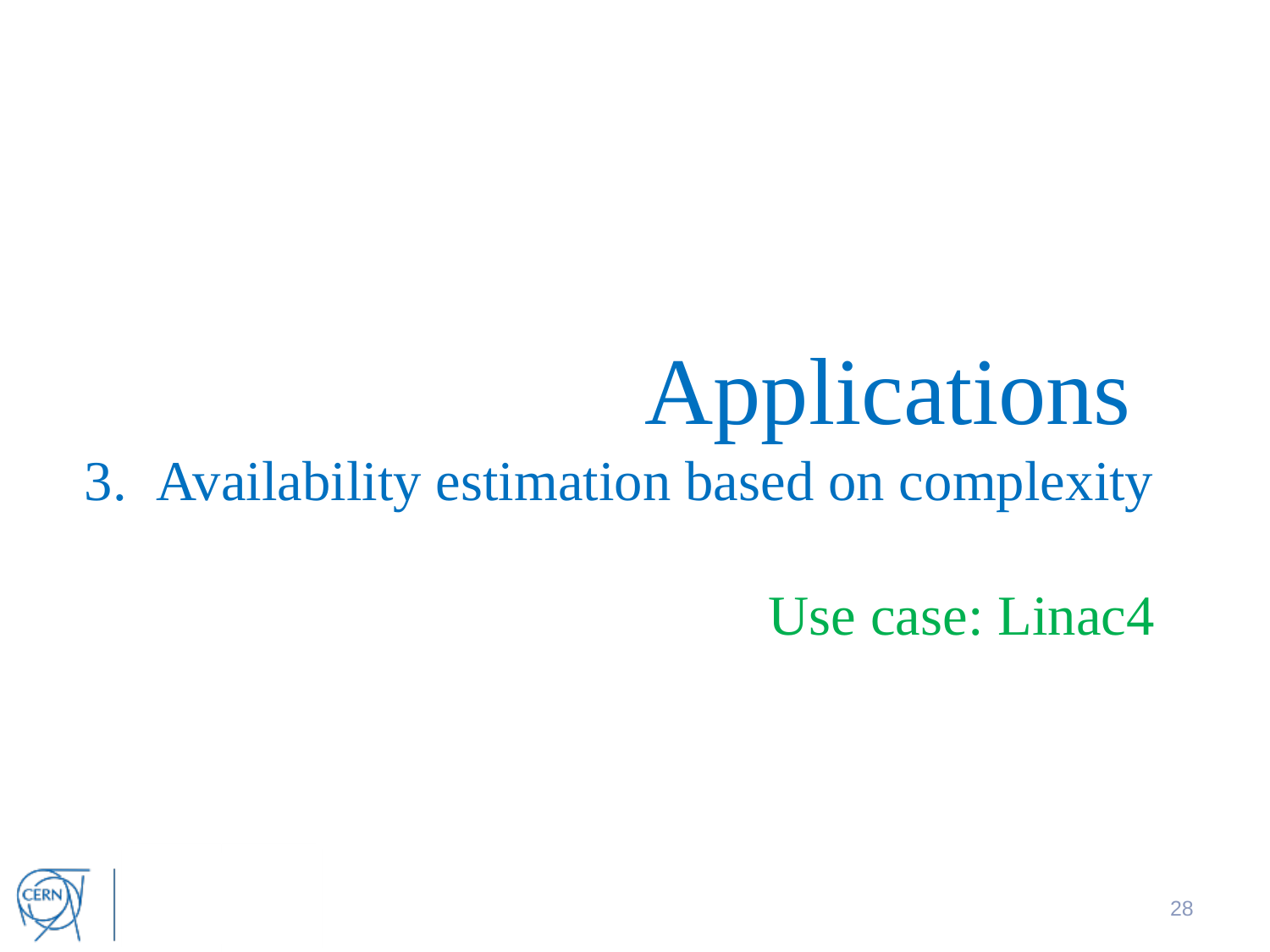

Applications
Availability estimation based on complexity

Use case: Linac4
28